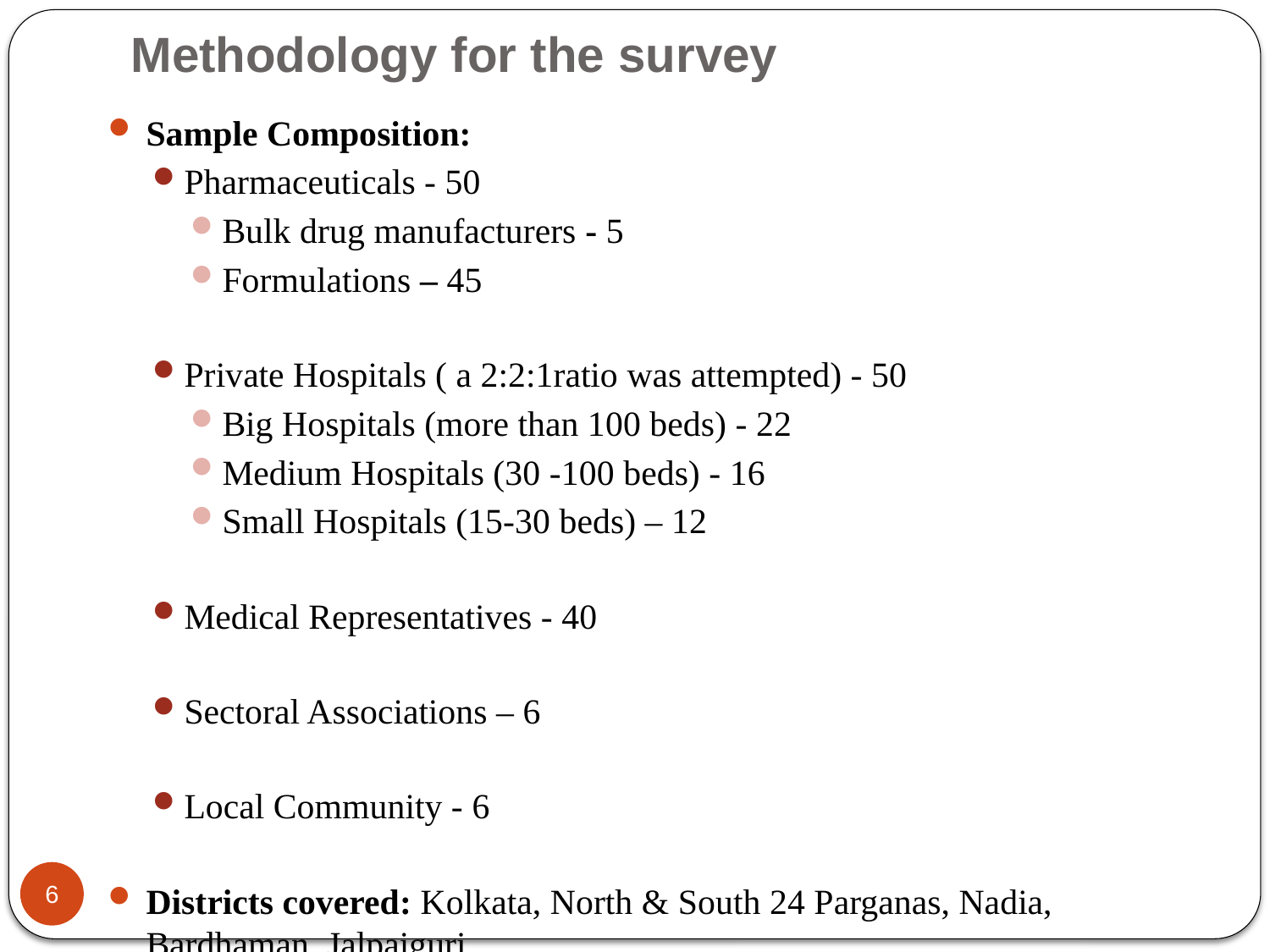

# Methodology for the survey
Sample Composition:
Pharmaceuticals - 50
Bulk drug manufacturers - 5
Formulations – 45

Private Hospitals ( a 2:2:1ratio was attempted) - 50
Big Hospitals (more than 100 beds) - 22
Medium Hospitals (30 -100 beds) - 16
Small Hospitals (15-30 beds) – 12

Medical Representatives - 40

Sectoral Associations – 6

Local Community - 6

Districts covered: Kolkata, North & South 24 Parganas, Nadia, Bardhaman, Jalpaiguri

6